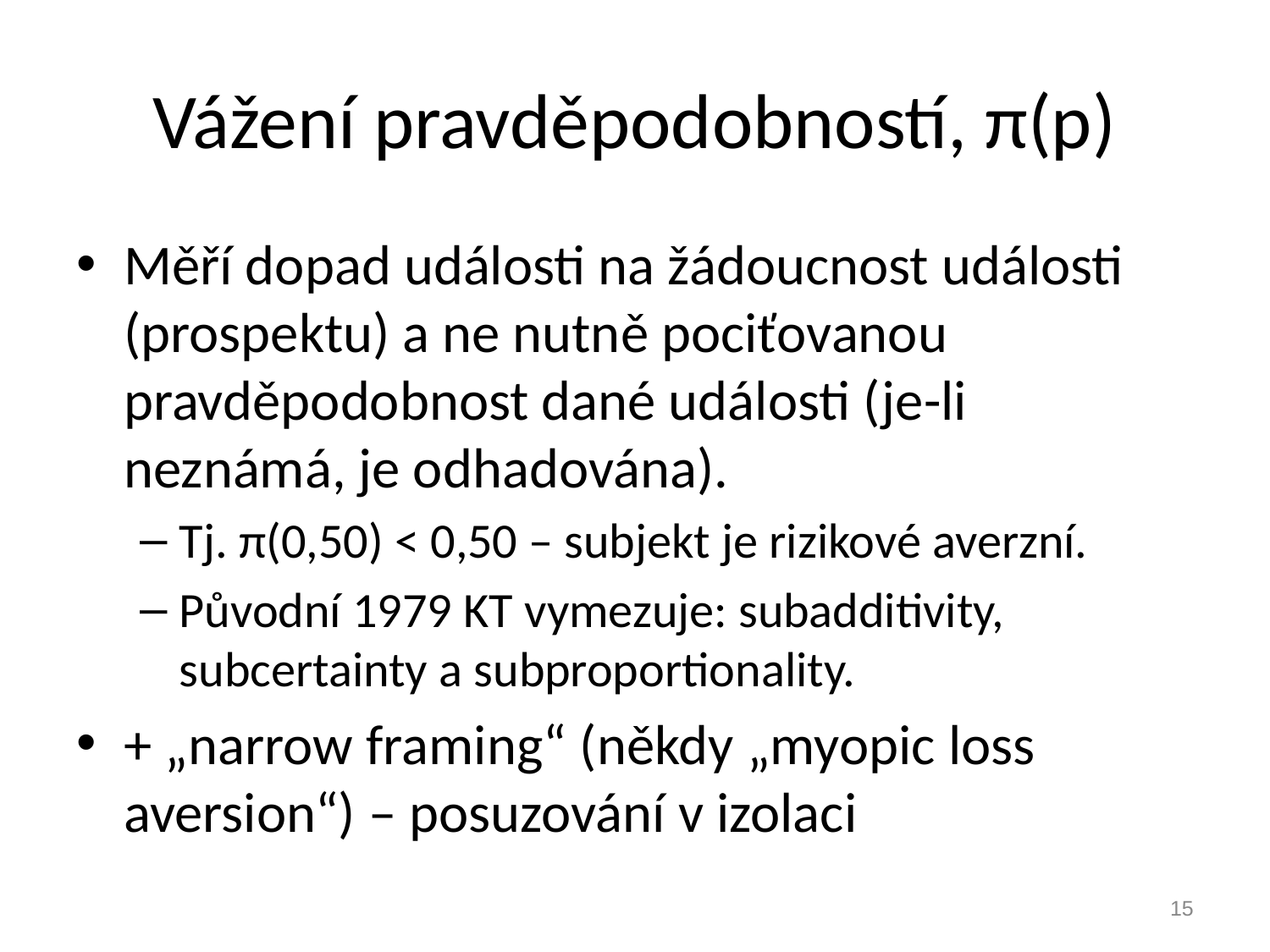

# Vážení pravděpodobností, π(p)
Měří dopad události na žádoucnost události (prospektu) a ne nutně pociťovanou pravděpodobnost dané události (je-li neznámá, je odhadována).
Tj. π(0,50) < 0,50 – subjekt je rizikové averzní.
Původní 1979 KT vymezuje: subadditivity, subcertainty a subproportionality.
+ „narrow framing“ (někdy „myopic loss aversion“) – posuzování v izolaci
15